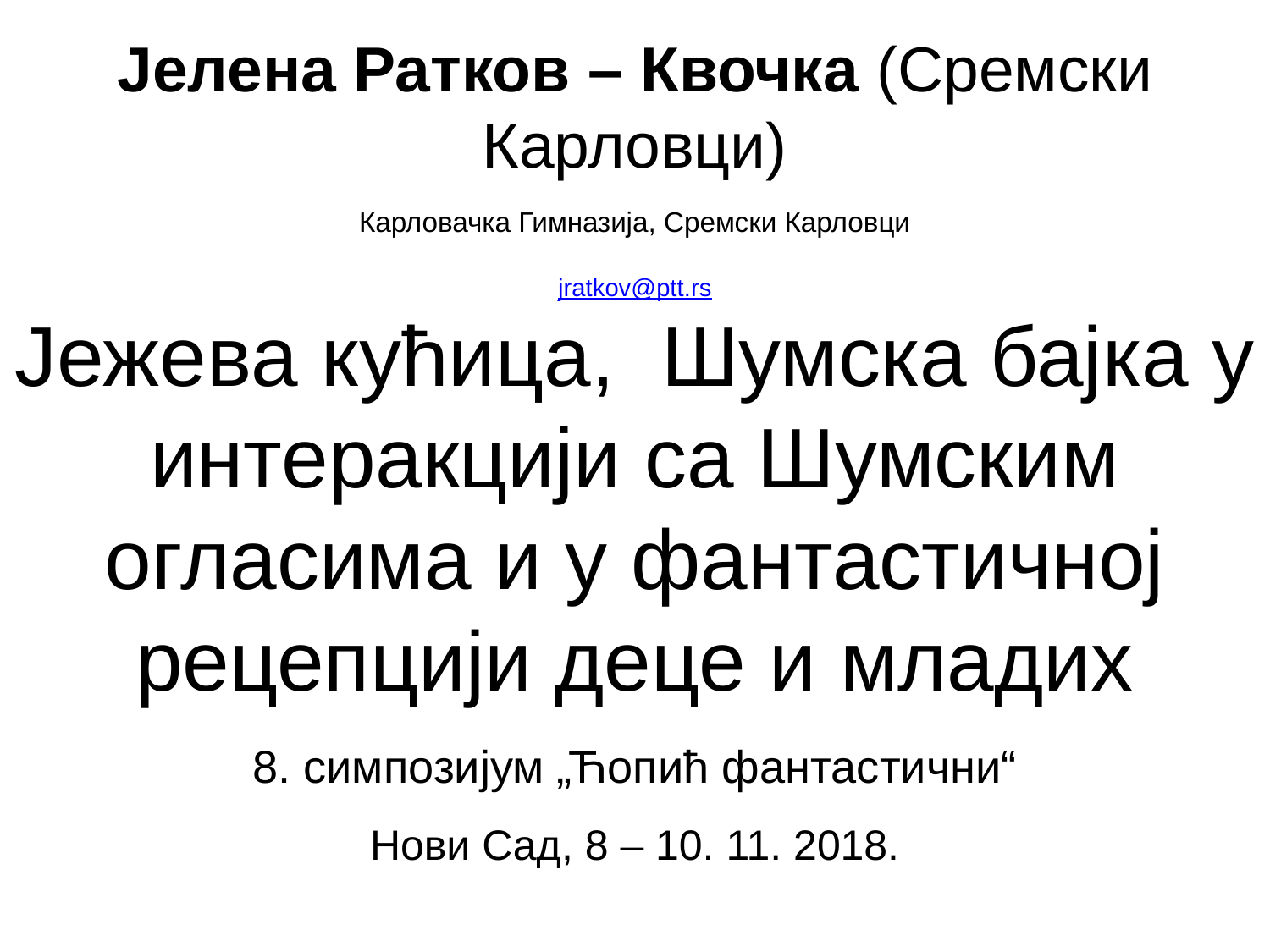

# Јелена Ратков – Квочка (Сремски Карловци) . Карловачка Гимназија, Сремски Карловци jratkov@ptt.rs Јежева кућица,  Шумска бајка у интеракцији са Шумским огласима и у фантастичној рецепцији деце и младих . 8. симпозијум „Ћопић фантастични“ . Нови Сад, 8 – 10. 11. 2018.